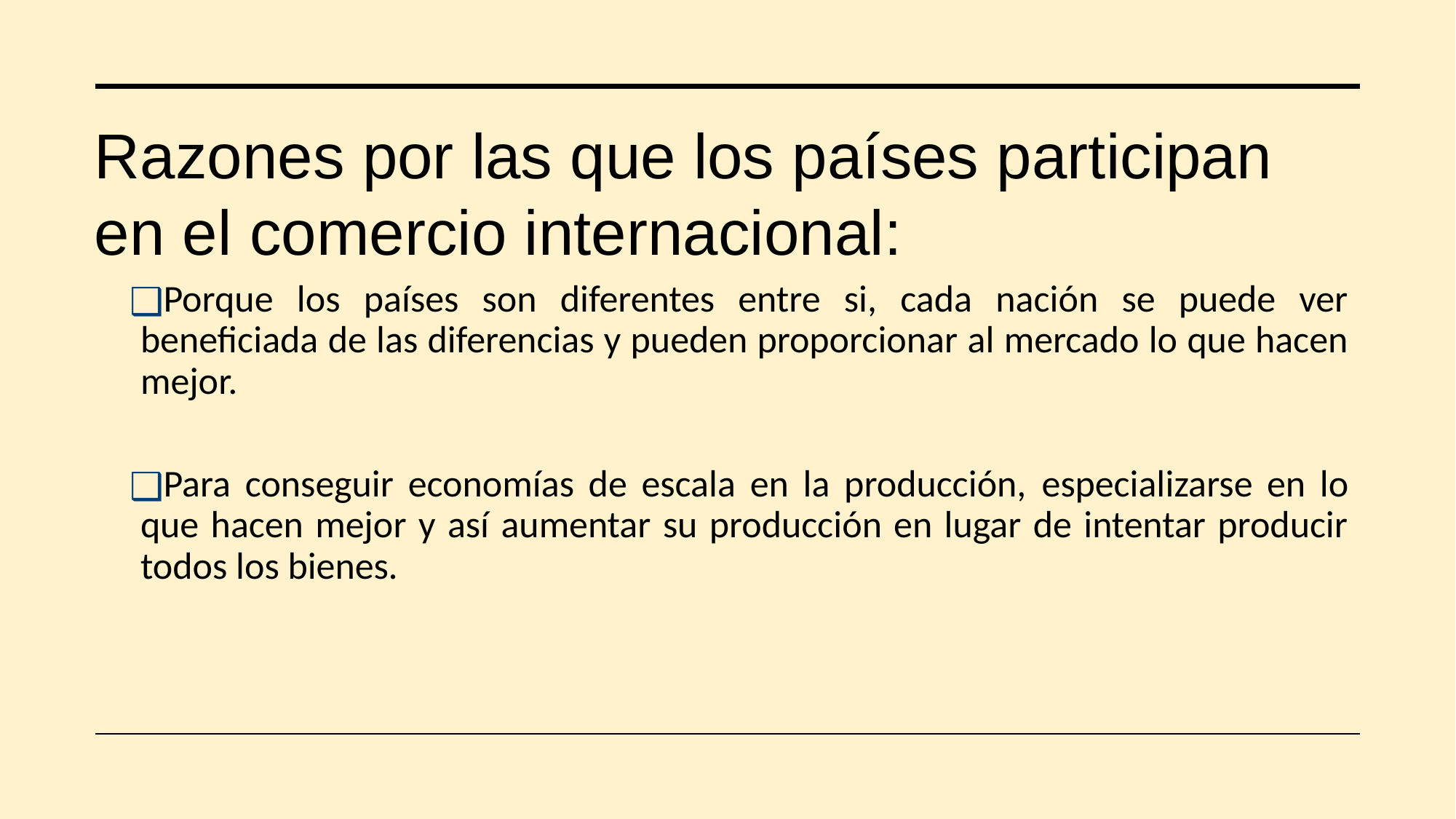

# Razones por las que los países participan en el comercio internacional:
Porque los países son diferentes entre si, cada nación se puede ver beneficiada de las diferencias y pueden proporcionar al mercado lo que hacen mejor.

Para conseguir economías de escala en la producción, especializarse en lo que hacen mejor y así aumentar su producción en lugar de intentar producir todos los bienes.